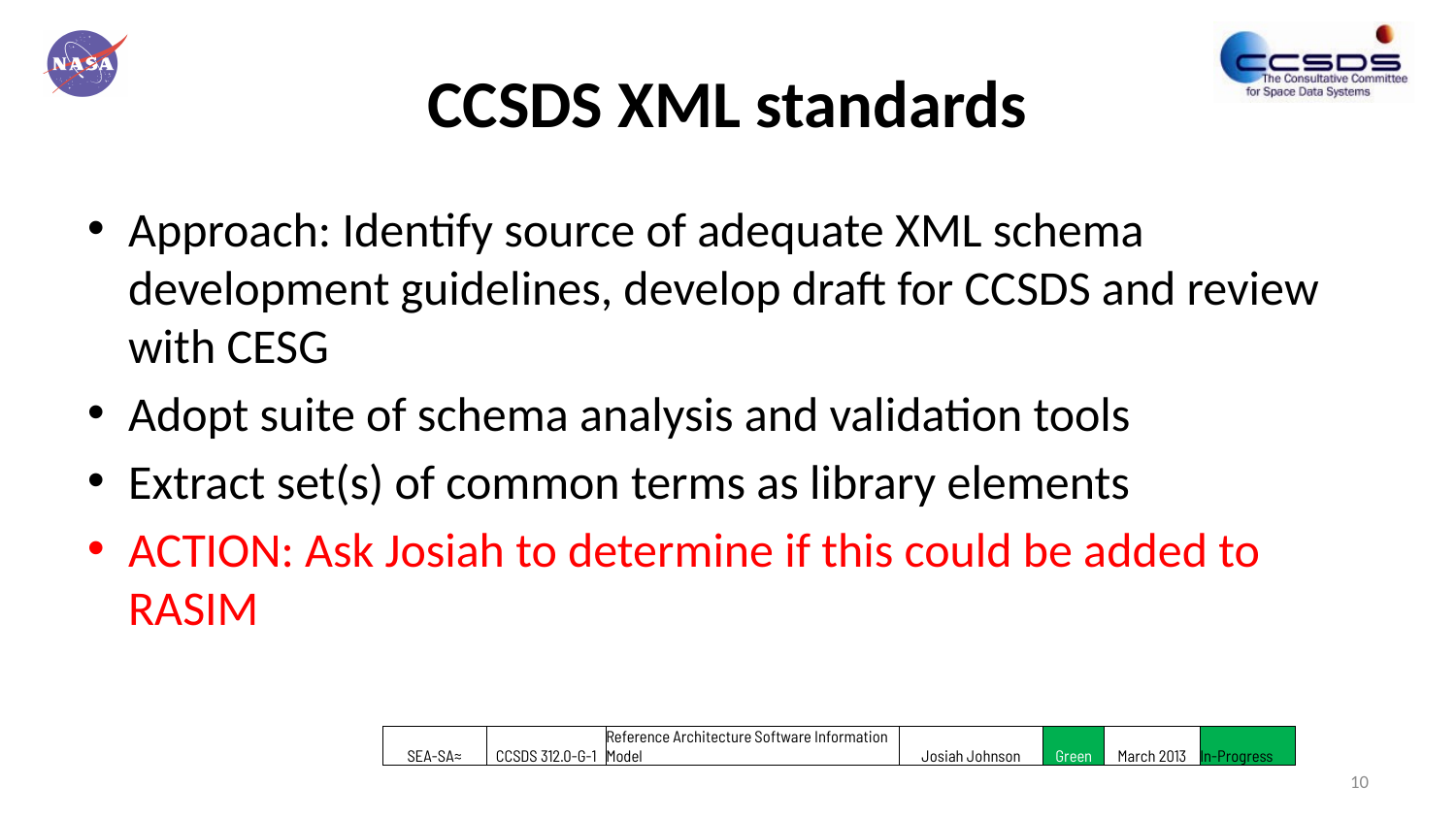

# CCSDS XML standards
Approach: Identify source of adequate XML schema development guidelines, develop draft for CCSDS and review with CESG
Adopt suite of schema analysis and validation tools
Extract set(s) of common terms as library elements
ACTION: Ask Josiah to determine if this could be added to RASIM
| SEA-SA≈ | CCSDS 312.0-G-1 | Reference Architecture Software Information Model | Josiah Johnson | Green | March 2013 | In-Progress |
| --- | --- | --- | --- | --- | --- | --- |
10